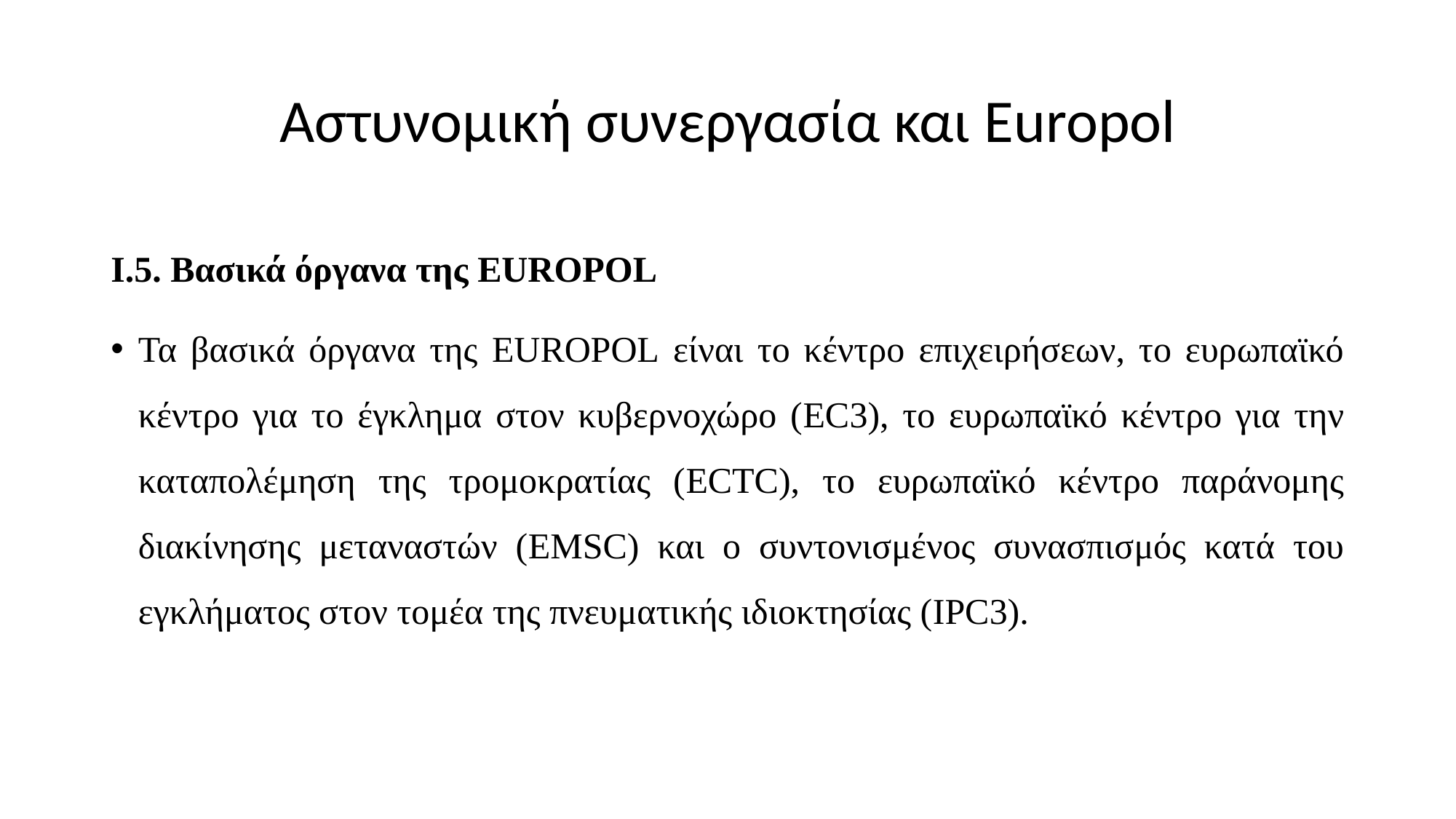

# Αστυνομική συνεργασία και Europol
Ι.5. Βασικά όργανα της EUROPOL
Τα βασικά όργανα της EUROPOL είναι το κέντρο επιχειρήσεων, το ευρωπαϊκό κέντρο για το έγκλημα στον κυβερνοχώρο (EC3), το ευρωπαϊκό κέντρο για την καταπολέμηση της τρομοκρατίας (ECTC), το ευρωπαϊκό κέντρο παράνομης διακίνησης μεταναστών (EMSC) και ο συντονισμένος συνασπισμός κατά του εγκλήματος στον τομέα της πνευματικής ιδιοκτησίας (IPC3).